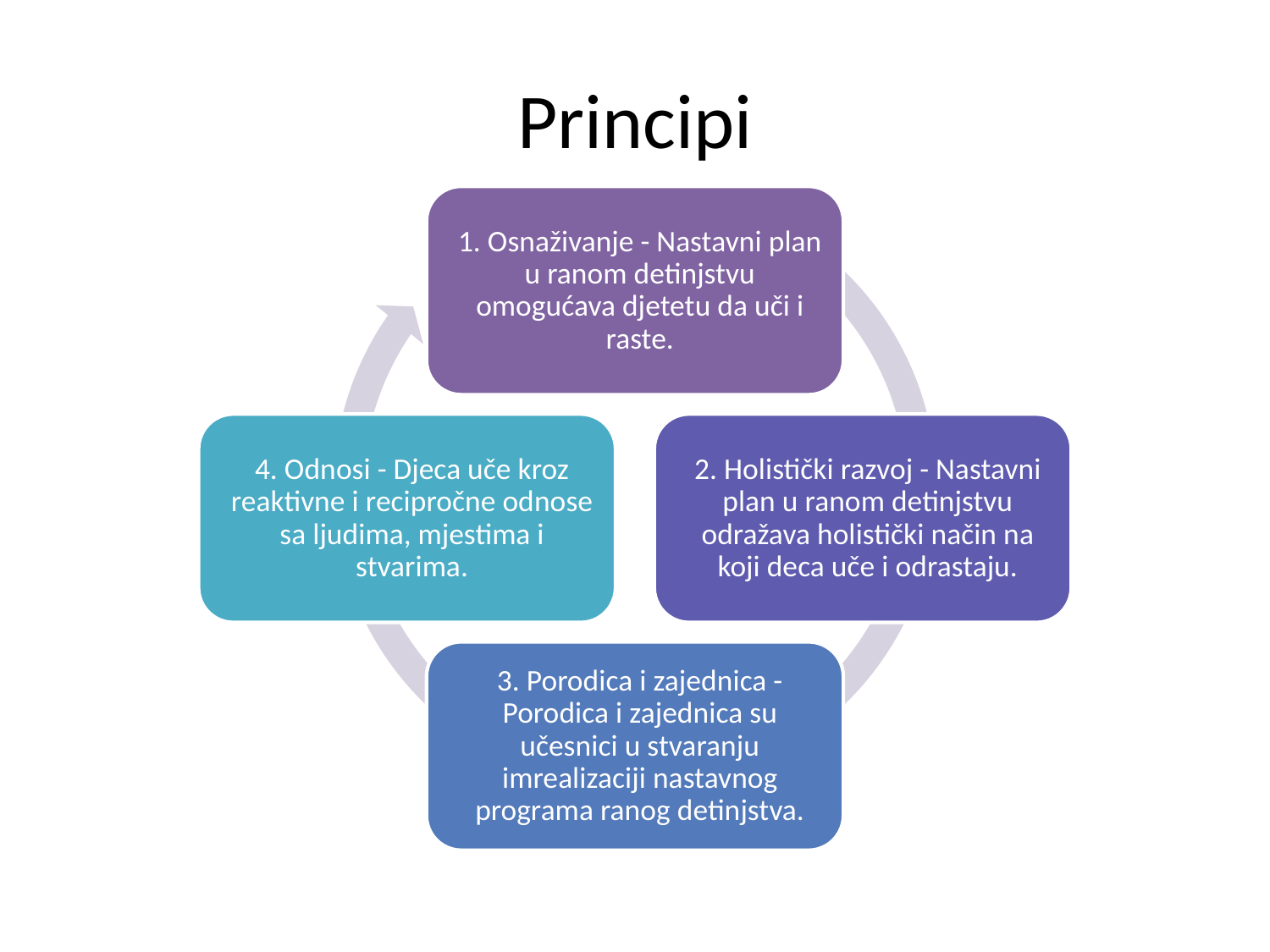

# Principi
1. Osnaživanje - Nastavni plan u ranom detinjstvu omogućava djetetu da uči i raste.
2. Holistički razvoj - Nastavni plan u ranom detinjstvu odražava holistički način na koji deca uče i odrastaju.
3. Porodica i zajednica - Porodica i zajednica su učesnici u stvaranju imrealizaciji nastavnog programa ranog detinjstva.
4. Odnosi - Djeca uče kroz reaktivne i recipročne odnose sa ljudima, mjestima i stvarima.